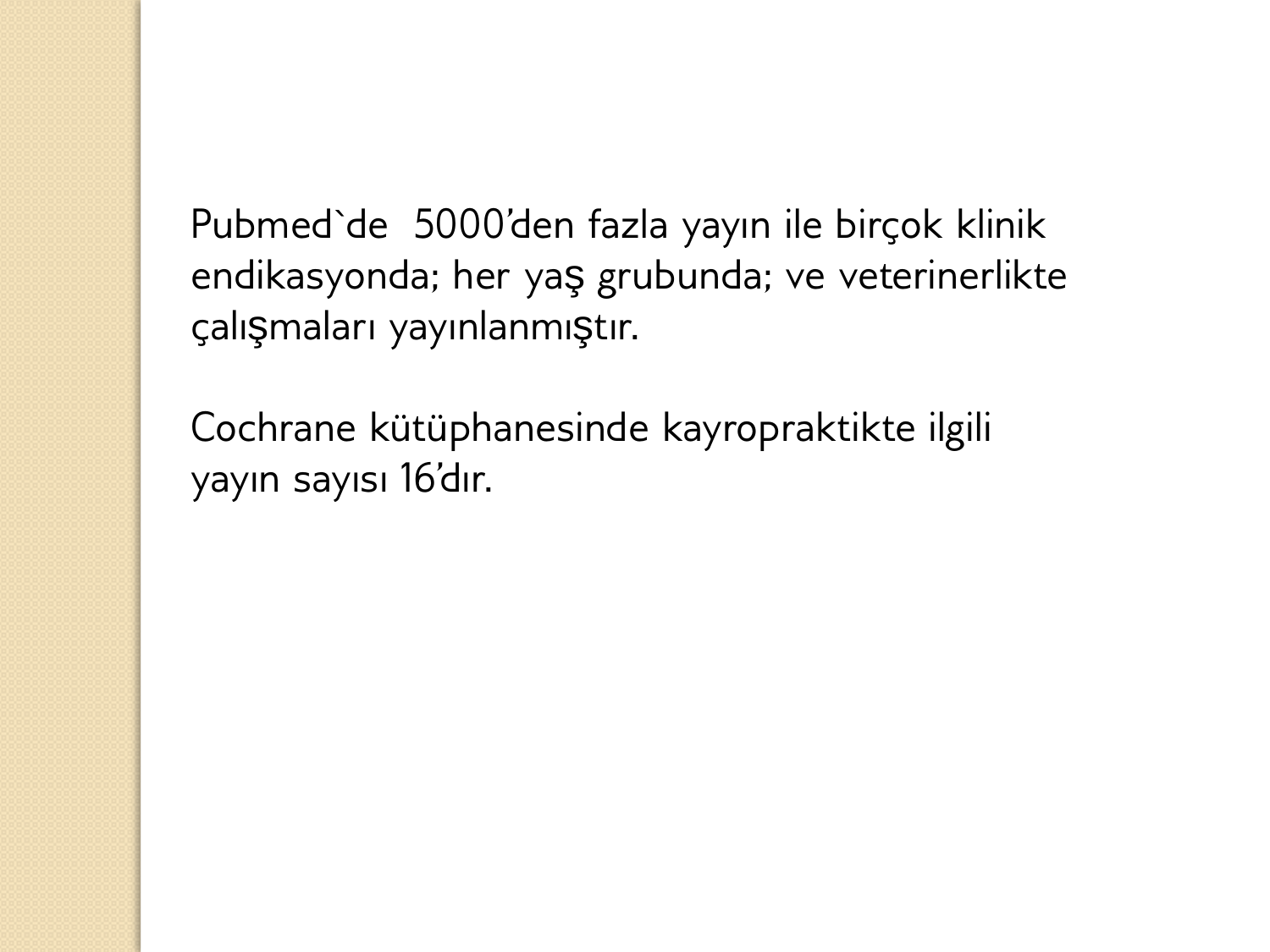

Pubmed`de  5000’den fazla yayın ile birçok klinik endikasyonda; her yaş grubunda; ve veterinerlikte çalışmaları yayınlanmıştır.

Cochrane kütüphanesinde kayropraktikte ilgili yayın sayısı 16’dır.